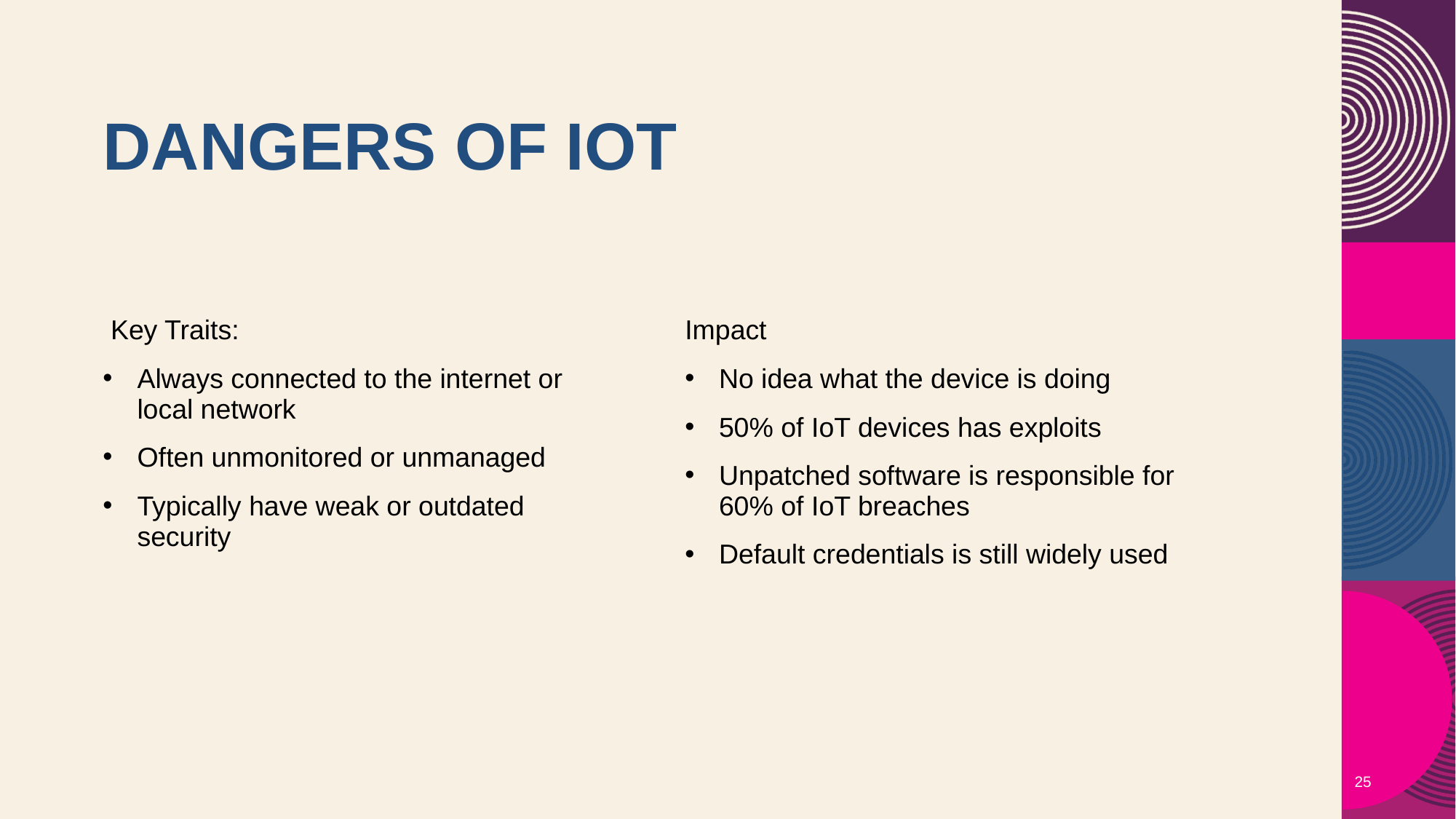

# Dangers of IoT
 Key Traits:
Always connected to the internet or local network
Often unmonitored or unmanaged
Typically have weak or outdated security
Impact
No idea what the device is doing
50% of IoT devices has exploits
Unpatched software is responsible for 60% of IoT breaches
Default credentials is still widely used
25